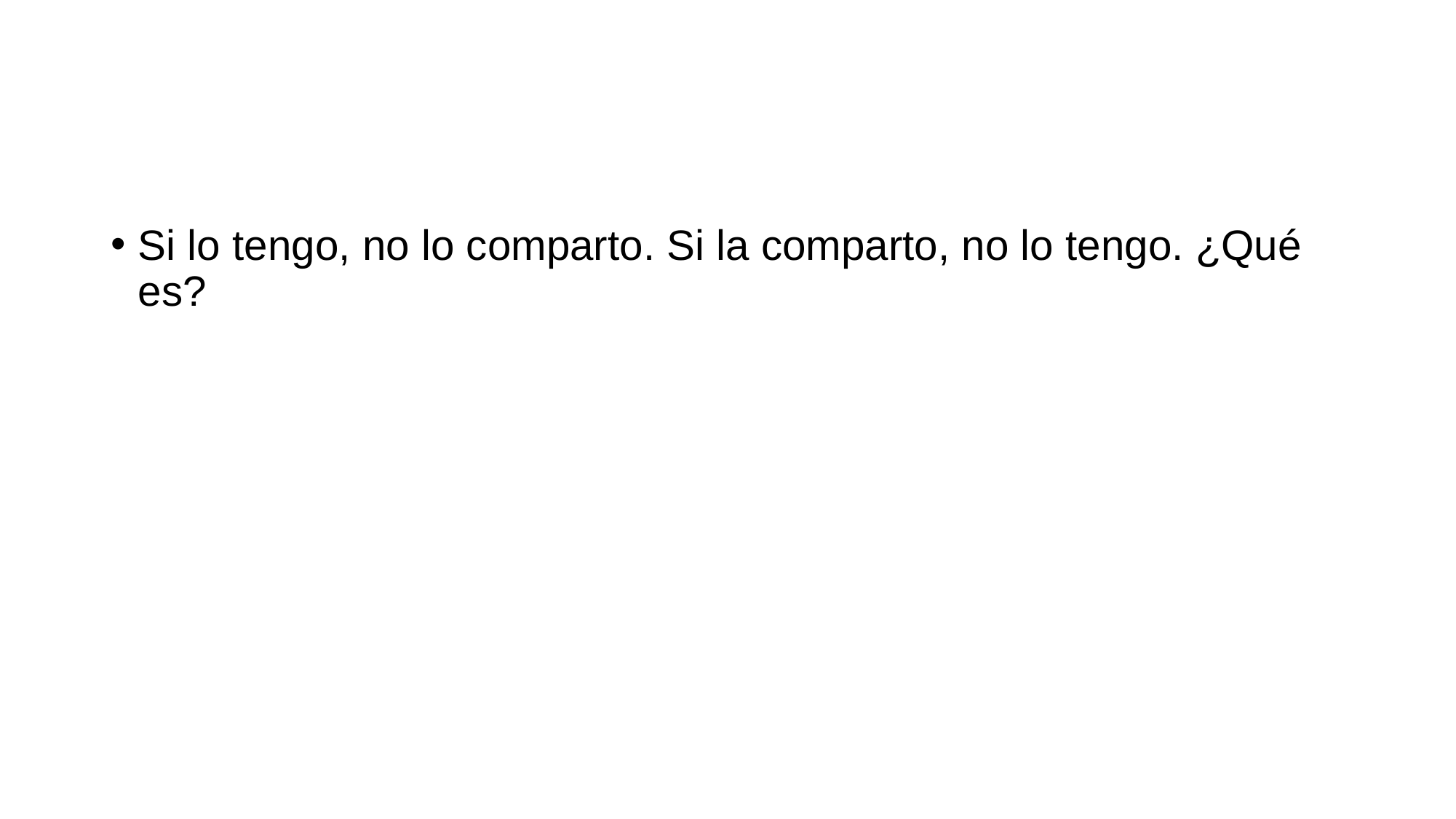

#
Si lo tengo, no lo comparto. Si la comparto, no lo tengo. ¿Qué es?